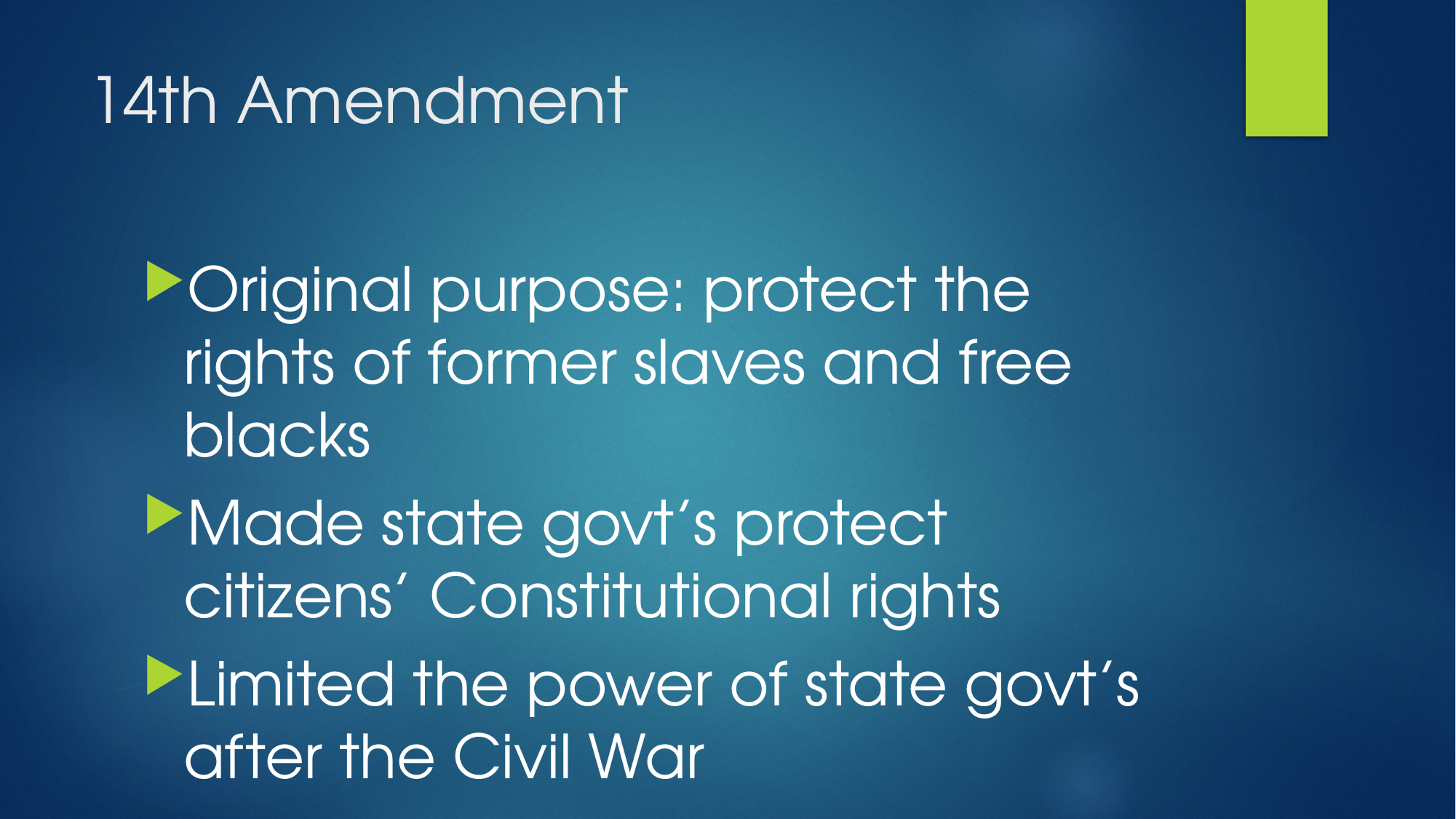

# 14th Amendment

Original purpose: protect the rights of former slaves and free blacks
Made state govt’s protect citizens’ Constitutional rights
Limited the power of state govt’s after the Civil War